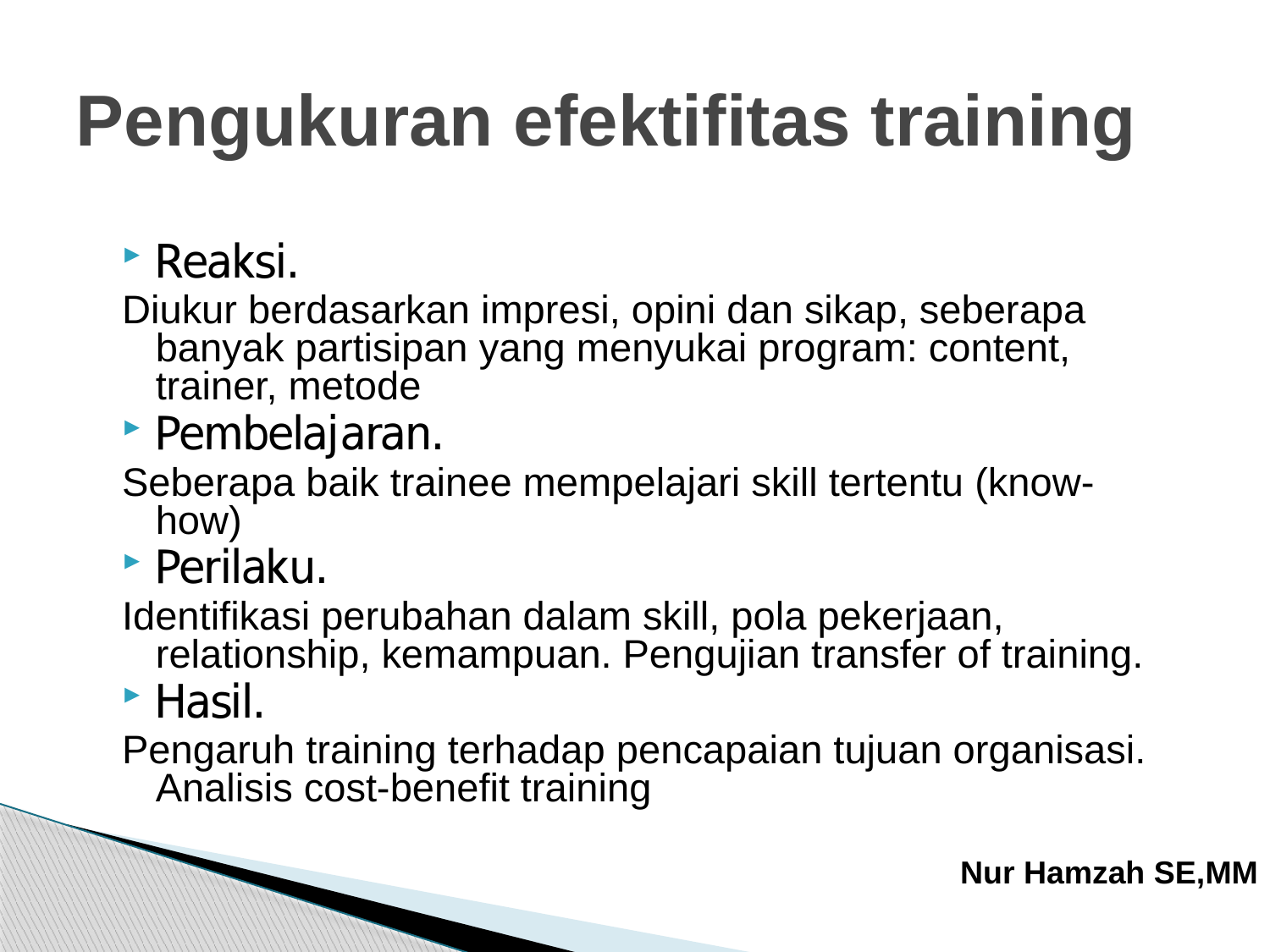

# Pengukuran efektifitas training
Reaksi.
Diukur berdasarkan impresi, opini dan sikap, seberapa banyak partisipan yang menyukai program: content, trainer, metode
Pembelajaran.
Seberapa baik trainee mempelajari skill tertentu (know-how)
Perilaku.
Identifikasi perubahan dalam skill, pola pekerjaan, relationship, kemampuan. Pengujian transfer of training.
Hasil.
Pengaruh training terhadap pencapaian tujuan organisasi. Analisis cost-benefit training
Nur Hamzah SE,MM